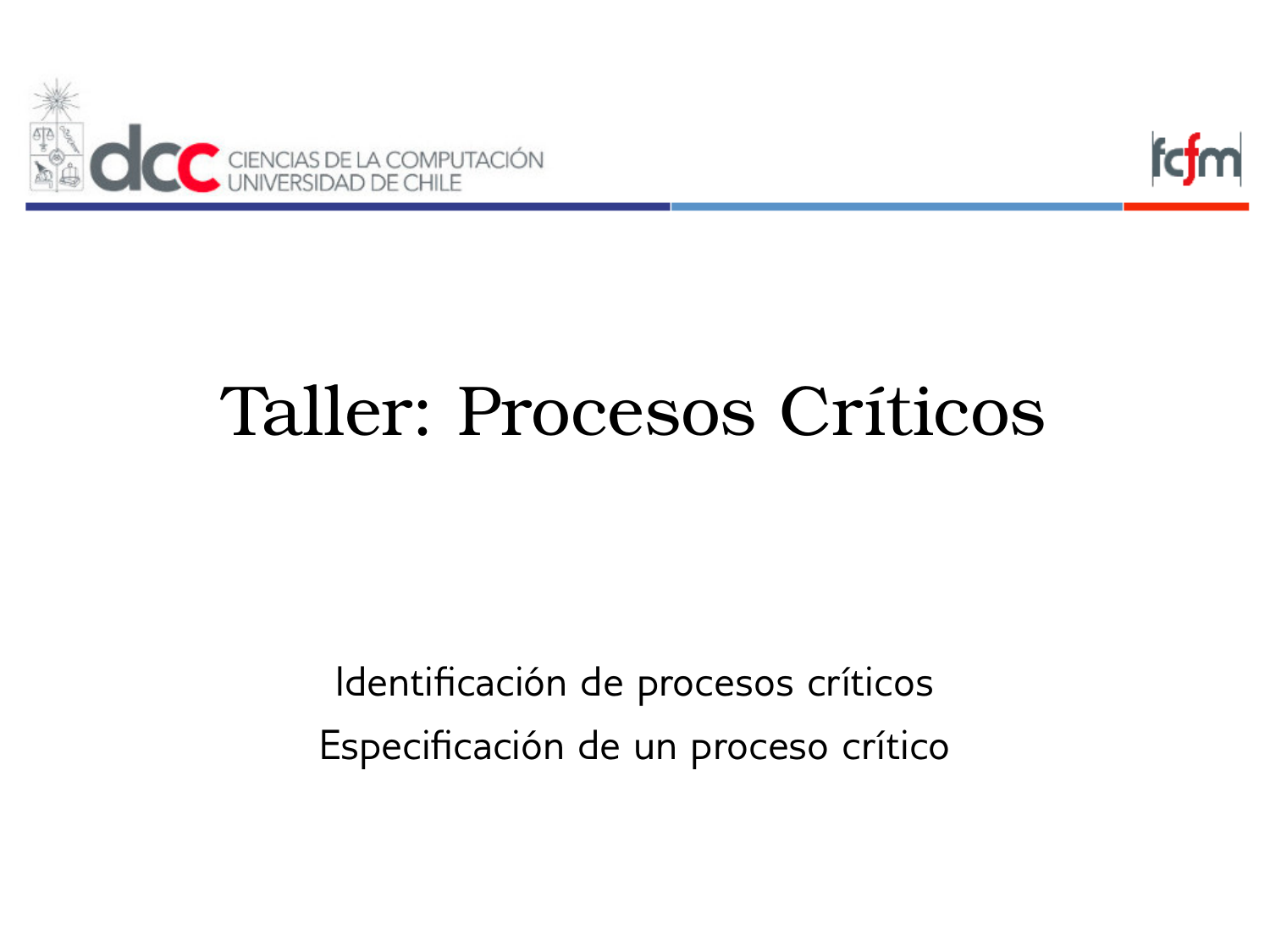

# Taller: Procesos Críticos
Identificación de procesos críticos
Especificación de un proceso crítico